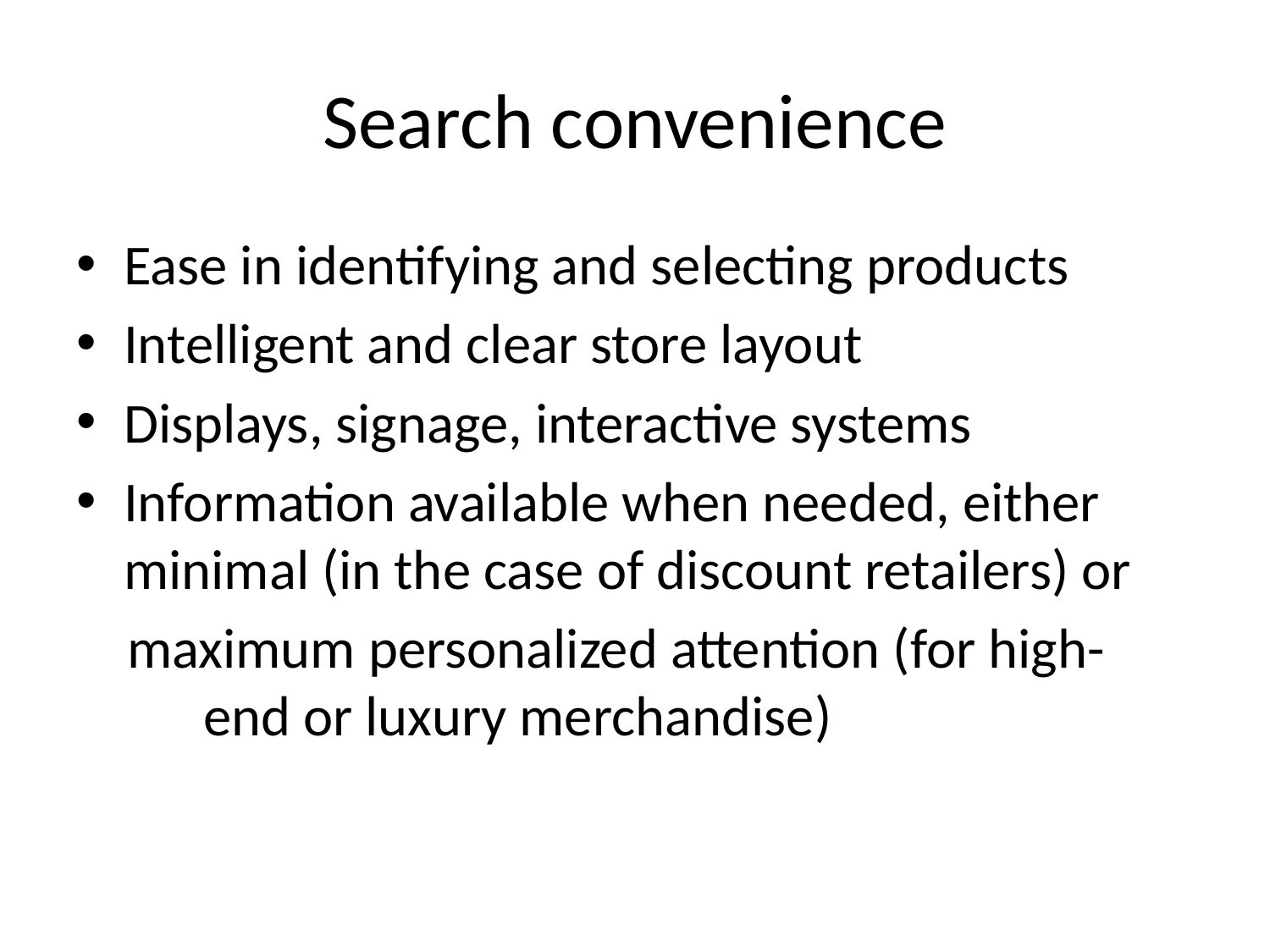

# Search convenience
Ease in identifying and selecting products
Intelligent and clear store layout
Displays, signage, interactive systems
Information available when needed, either minimal (in the case of discount retailers) or
    maximum personalized attention (for high-  	end or luxury merchandise)